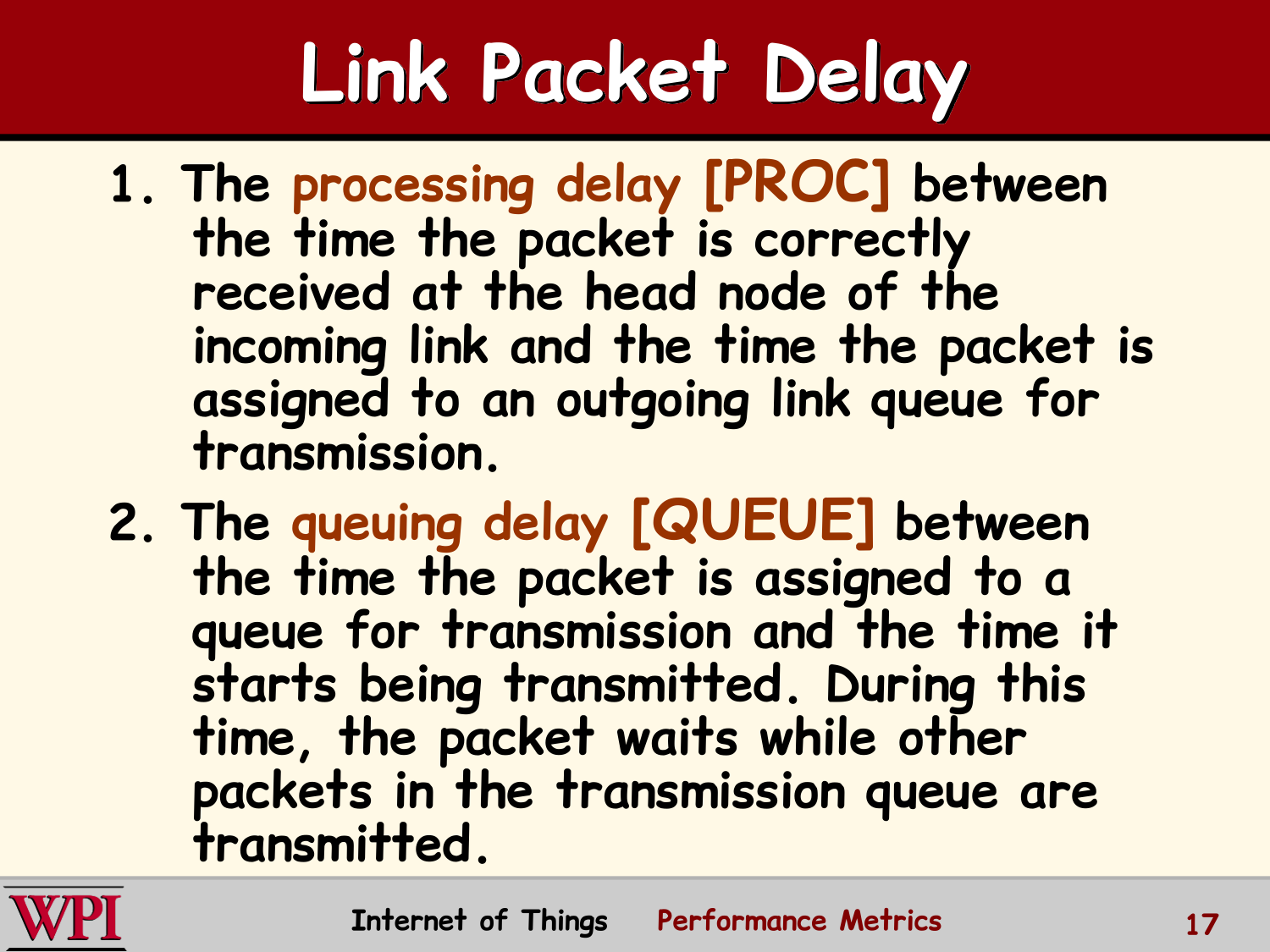

# Link Packet Delay
1. The processing delay [PROC] between the time the packet is correctly received at the head node of the incoming link and the time the packet is assigned to an outgoing link queue for transmission.
2. The queuing delay [QUEUE] between the time the packet is assigned to a queue for transmission and the time it starts being transmitted. During this time, the packet waits while other packets in the transmission queue are transmitted.

 Internet of Things    Performance Metrics
17